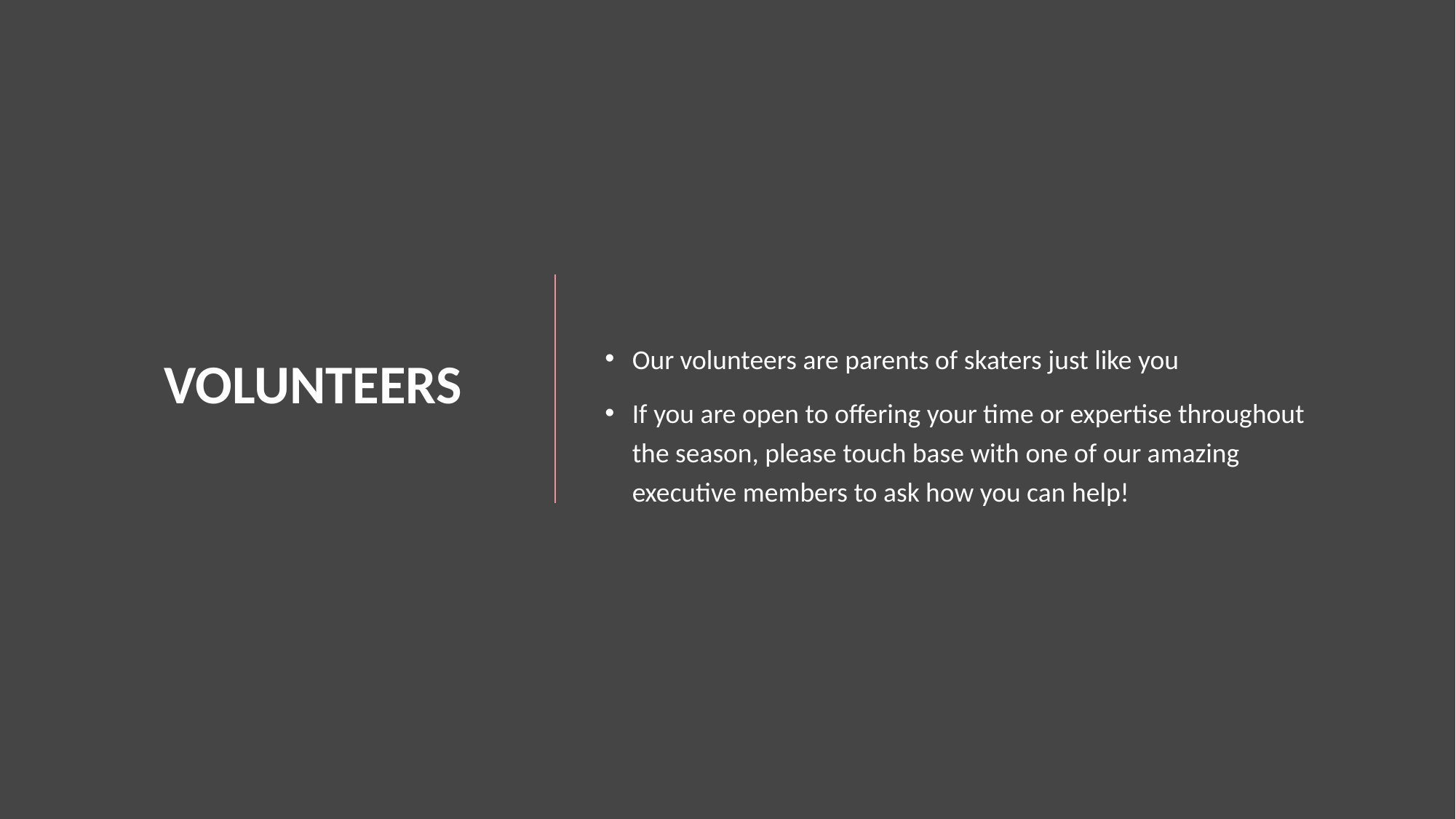

# Volunteers
Our volunteers are parents of skaters just like you
If you are open to offering your time or expertise throughout the season, please touch base with one of our amazing executive members to ask how you can help!